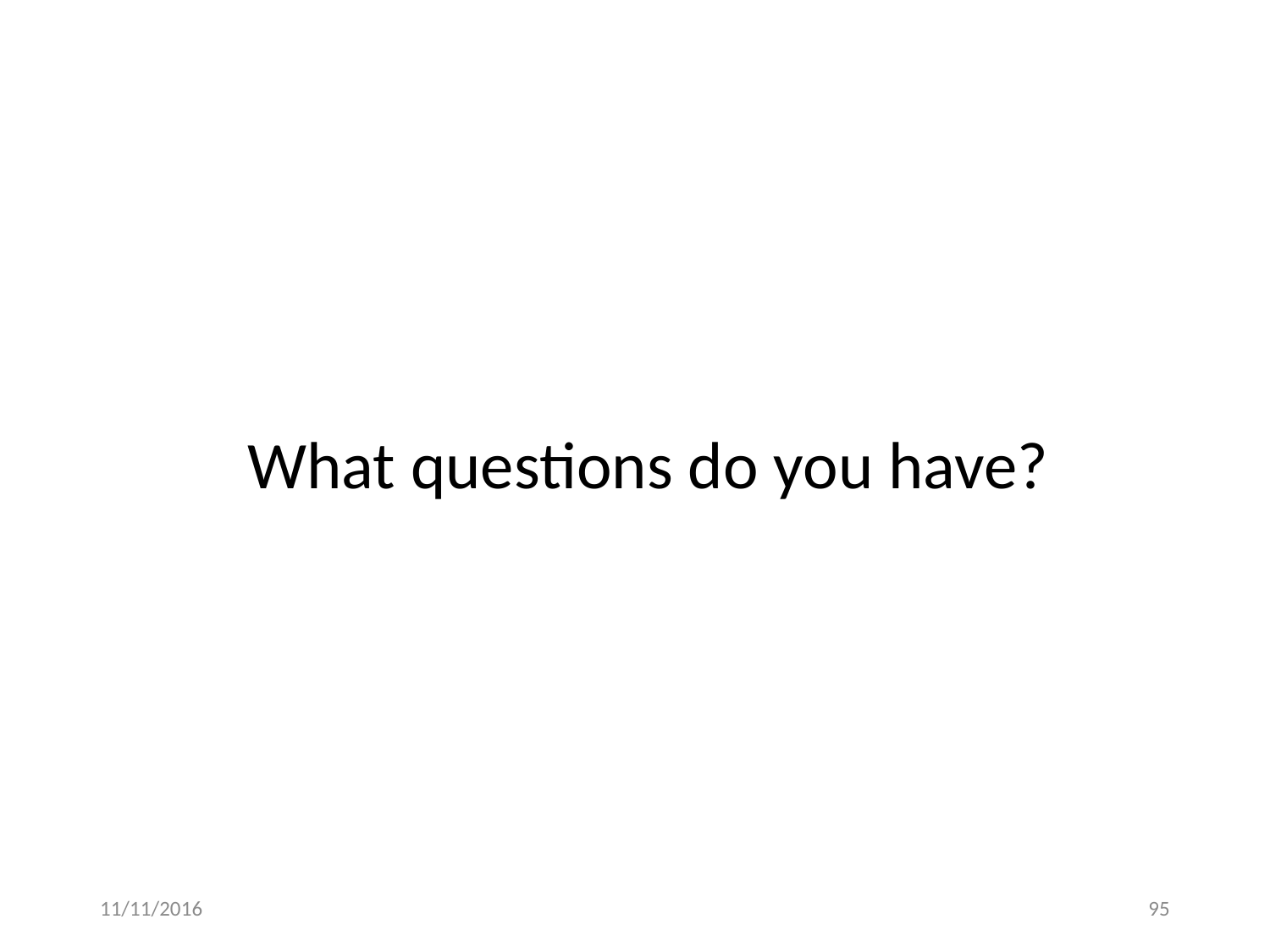

# What questions do you have?
11/11/2016
95